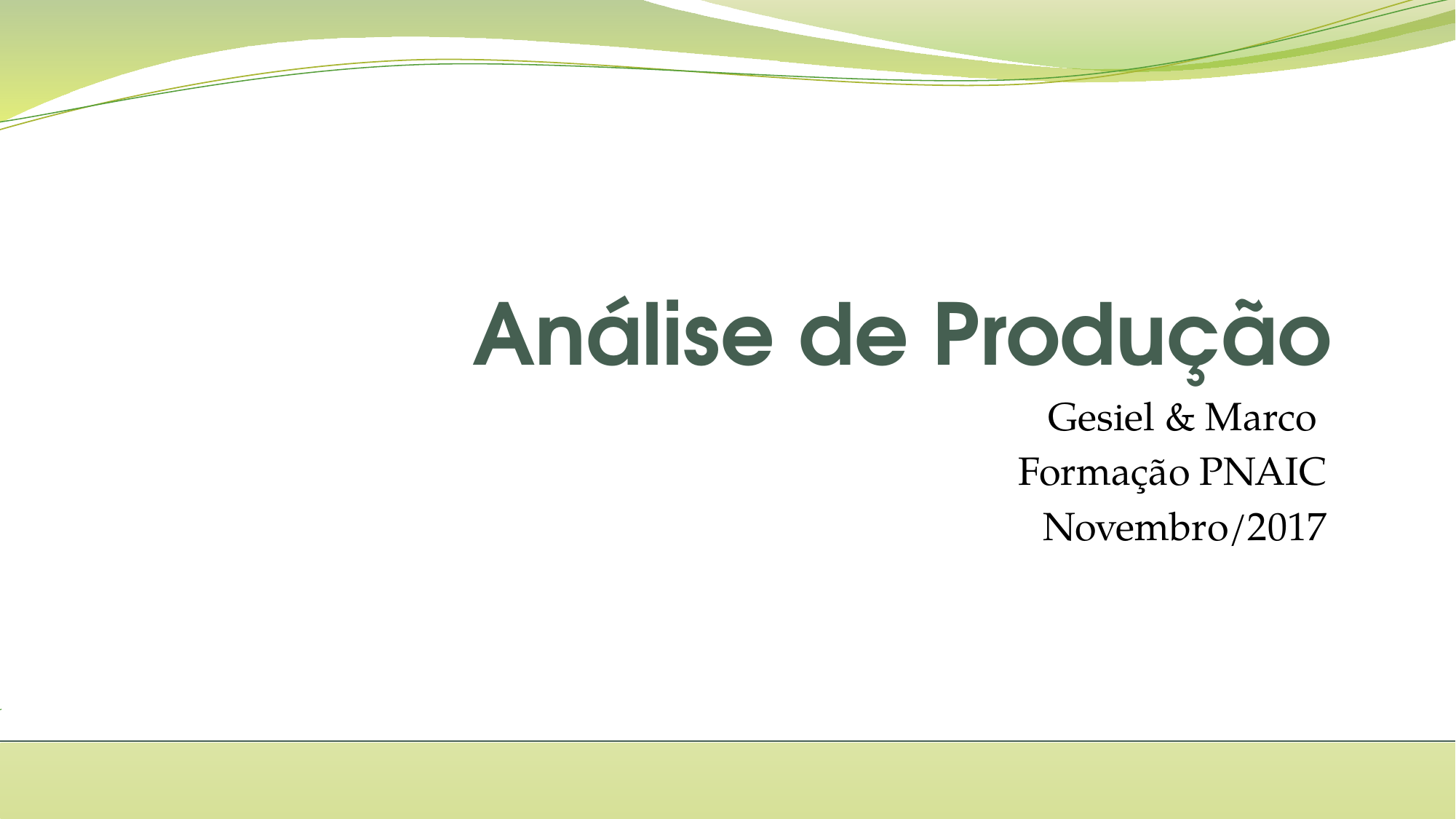

# Análise de Produção
Gesiel & Marco
Formação PNAIC
Novembro/2017